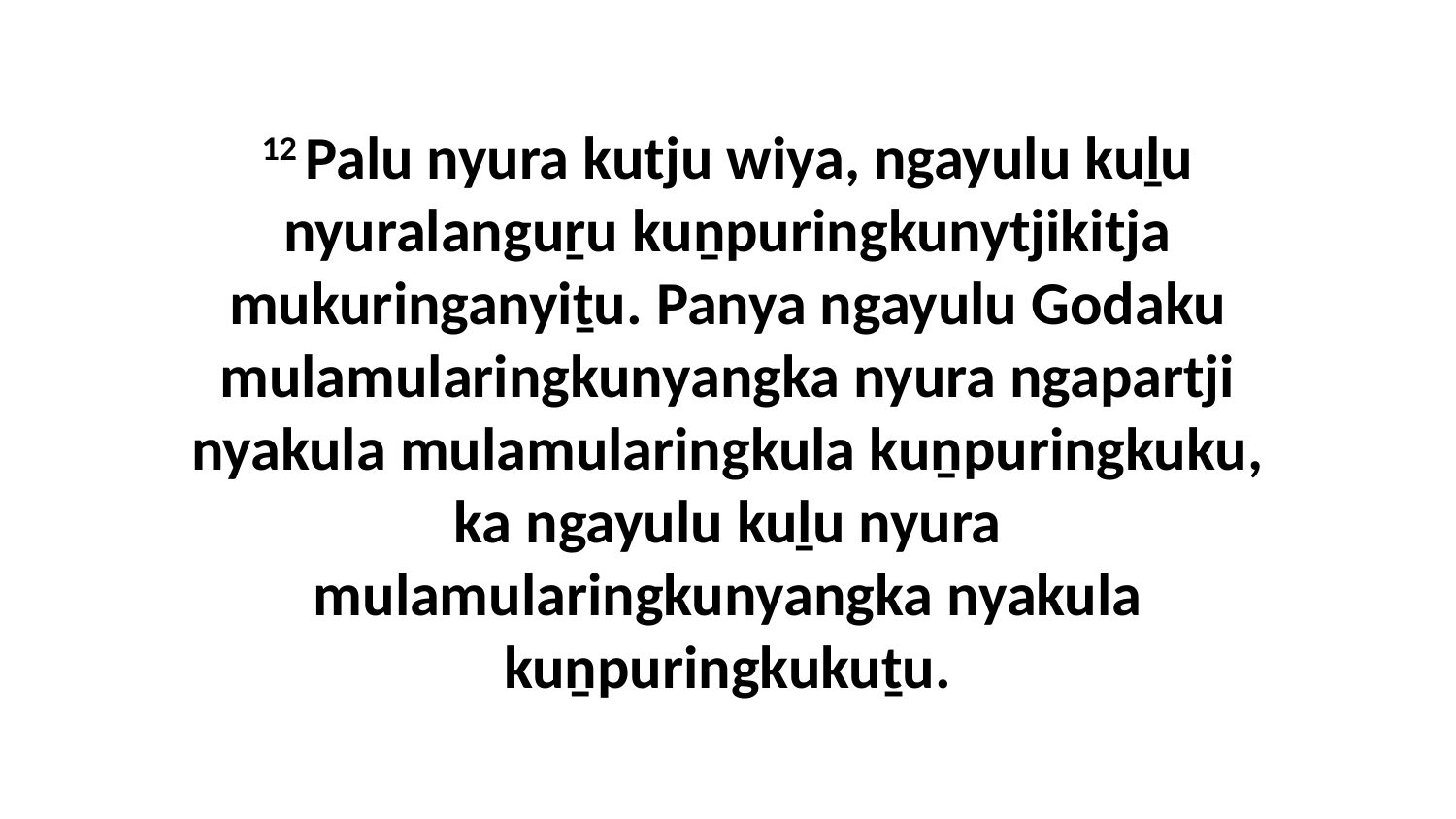

12 Palu nyura kutju wiya, ngayulu kuḻu nyuralanguṟu kuṉpuringkunytjikitja mukuringanyiṯu. Panya ngayulu Godaku mulamularingkunyangka nyura ngapartji nyakula mulamularingkula kuṉpuringkuku, ka ngayulu kuḻu nyura mulamularingkunyangka nyakula kuṉpuringkukuṯu.